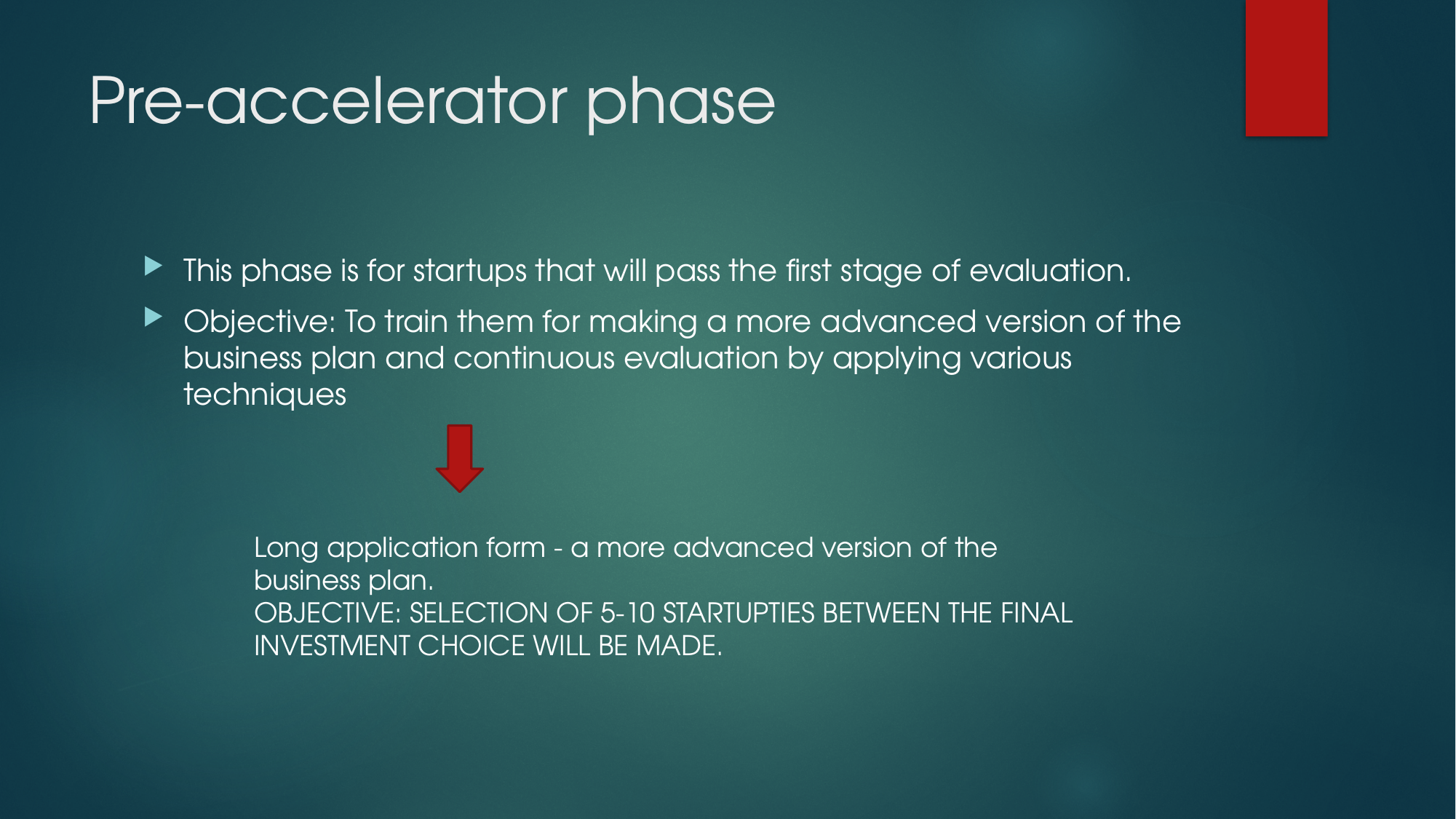

# Pre-accelerator phase
This phase is for startups that will pass the first stage of evaluation.
Objective: To train them for making a more advanced version of the business plan and continuous evaluation by applying various techniques

Long application form - a more advanced version of the business plan.
OBJECTIVE: SELECTION OF 5-10 STARTUPTIES BETWEEN THE FINAL INVESTMENT CHOICE WILL BE MADE.